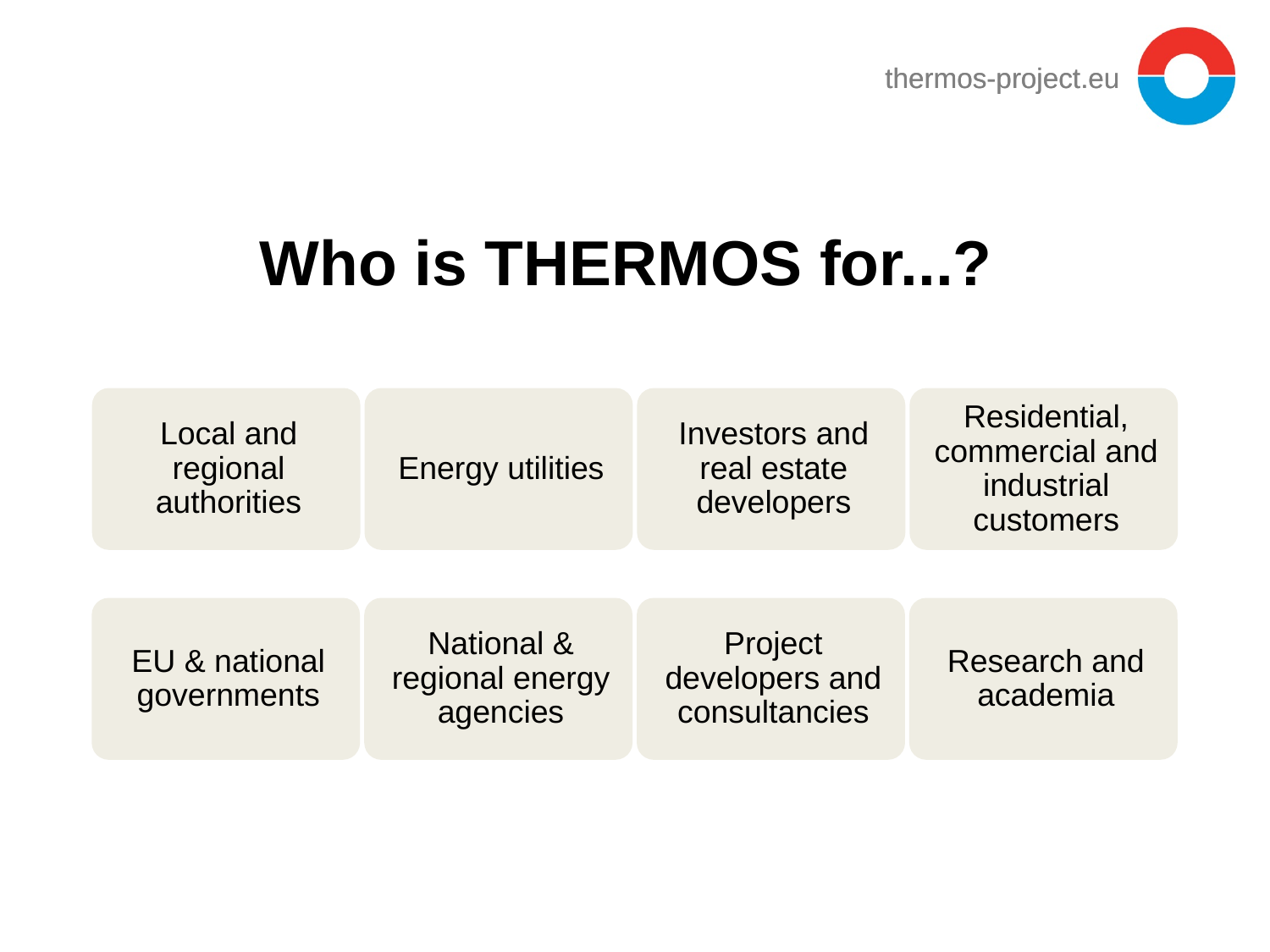

Who is THERMOS for...?

Local and regional authorities
Energy utilities
Investors and real estate developers
Residential, commercial and industrial customers

EU & national governments
National & regional energy agencies
Project developers and consultancies
Research and academia